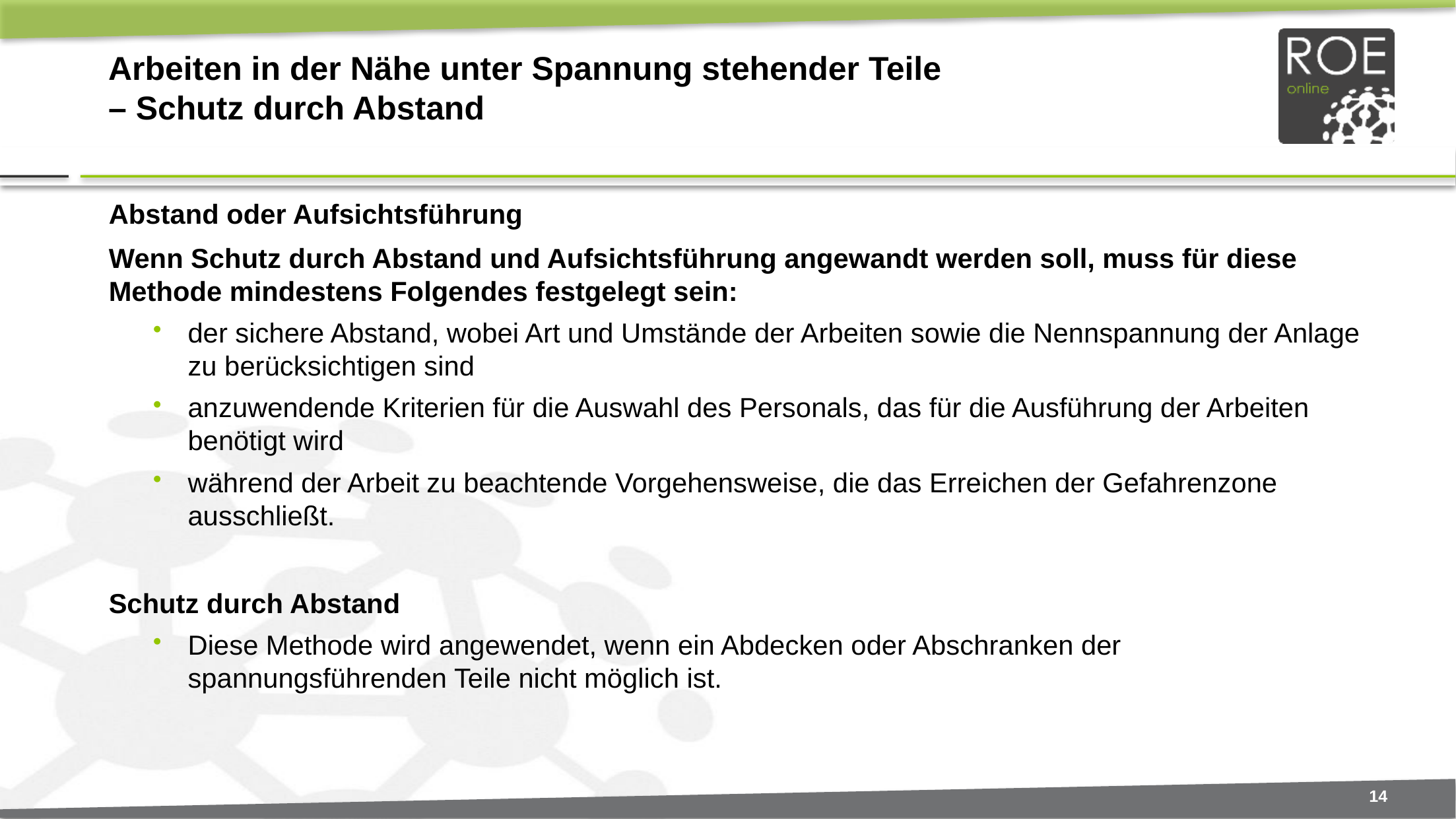

# Arbeiten in der Nähe unter Spannung stehender Teile – Schutz durch Abstand
Abstand oder Aufsichtsführung
Wenn Schutz durch Abstand und Aufsichtsführung angewandt werden soll, muss für diese Methode mindestens Folgendes festgelegt sein:
der sichere Abstand, wobei Art und Umstände der Arbeiten sowie die Nennspannung der Anlage zu berücksichtigen sind
anzuwendende Kriterien für die Auswahl des Personals, das für die Ausführung der Arbeiten benötigt wird
während der Arbeit zu beachtende Vorgehensweise, die das Erreichen der Gefahrenzone ausschließt.

Schutz durch Abstand
Diese Methode wird angewendet, wenn ein Abdecken oder Abschranken der spannungsführenden Teile nicht möglich ist.

14